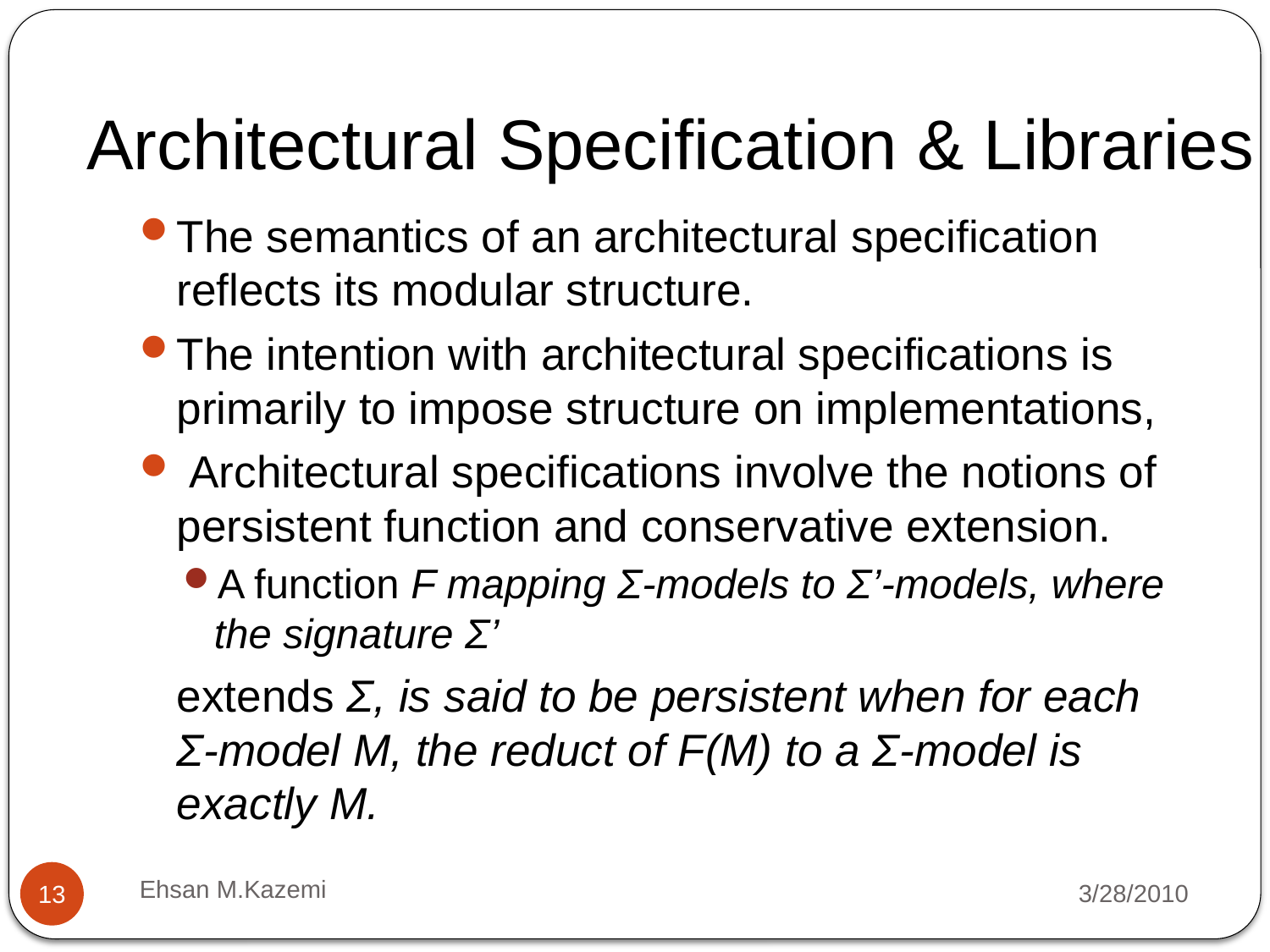

# Architectural Specification & Libraries
The semantics of an architectural specification reflects its modular structure.
The intention with architectural specifications is primarily to impose structure on implementations,
 Architectural specifications involve the notions of persistent function and conservative extension.
A function F mapping Σ-models to Σ’-models, where the signature Σ’
	extends Σ, is said to be persistent when for each Σ-model M, the reduct of F(M) to a Σ-model is exactly M.

Ehsan M.Kazemi
3/28/2010
13